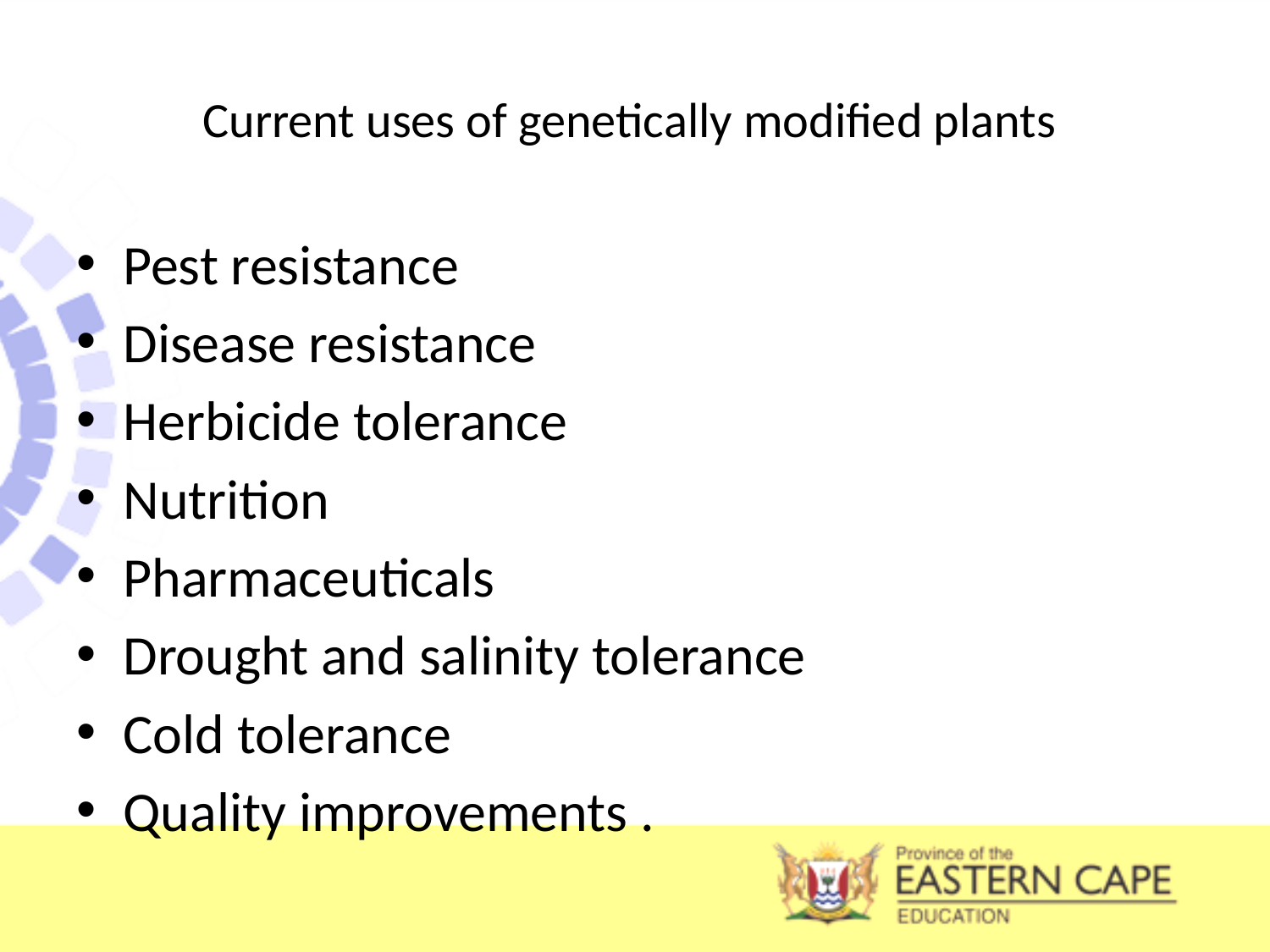

# Current uses of genetically modified plants
Pest resistance
Disease resistance
Herbicide tolerance
Nutrition
Pharmaceuticals
Drought and salinity tolerance
Cold tolerance
Quality improvements .